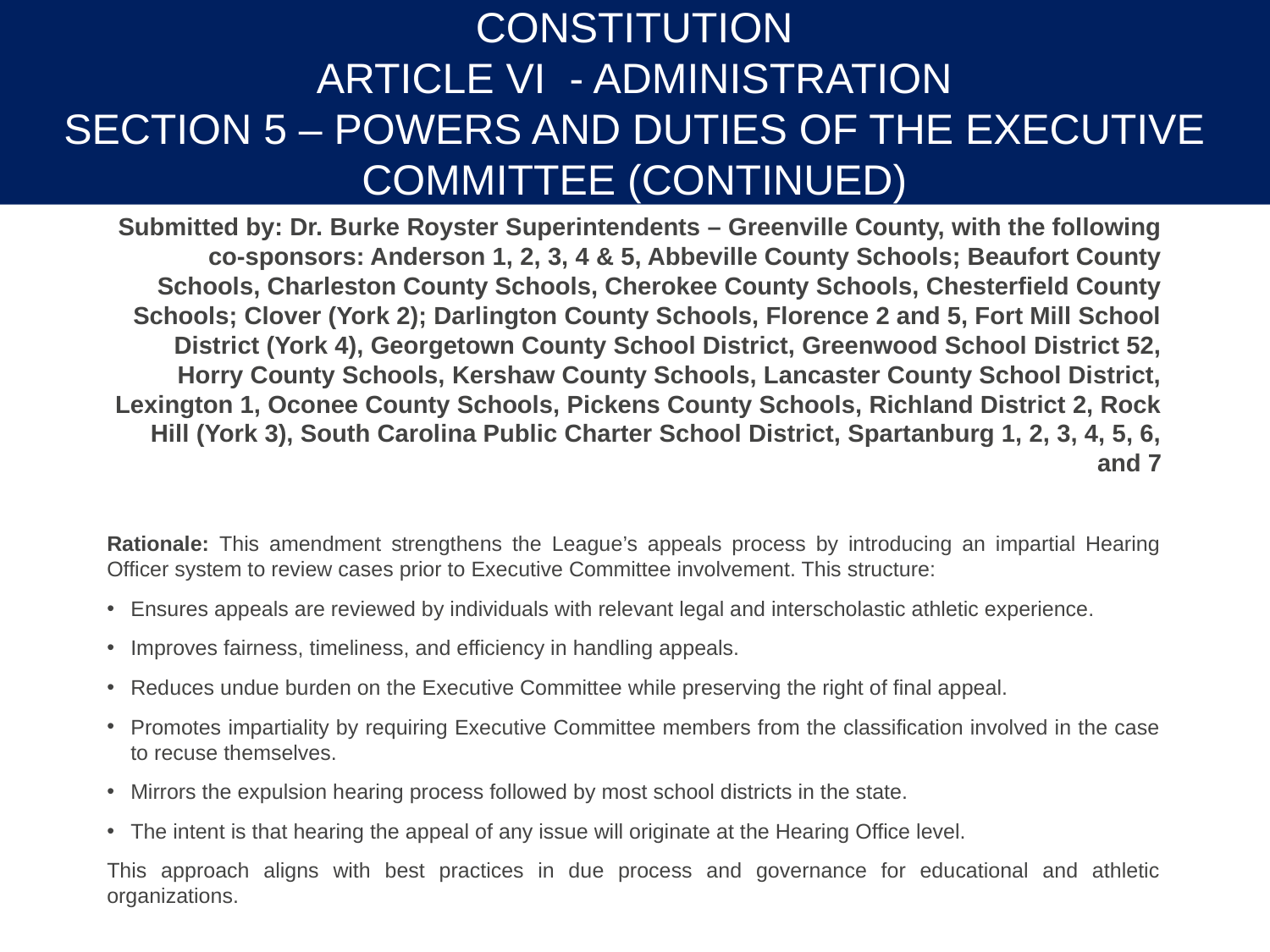

# Constitution Article VI  - administration SECTION 5 – powers and duties of the executive committee (continued)
Submitted by: Dr. Burke Royster Superintendents – Greenville County, with the following co-sponsors: Anderson 1, 2, 3, 4 & 5, Abbeville County Schools; Beaufort County Schools, Charleston County Schools, Cherokee County Schools, Chesterfield County Schools; Clover (York 2); Darlington County Schools, Florence 2 and 5, Fort Mill School District (York 4), Georgetown County School District, Greenwood School District 52, Horry County Schools, Kershaw County Schools, Lancaster County School District, Lexington 1, Oconee County Schools, Pickens County Schools, Richland District 2, Rock Hill (York 3), South Carolina Public Charter School District, Spartanburg 1, 2, 3, 4, 5, 6, and 7

Rationale: This amendment strengthens the League’s appeals process by introducing an impartial Hearing Officer system to review cases prior to Executive Committee involvement. This structure:
Ensures appeals are reviewed by individuals with relevant legal and interscholastic athletic experience.
Improves fairness, timeliness, and efficiency in handling appeals.
Reduces undue burden on the Executive Committee while preserving the right of final appeal.
Promotes impartiality by requiring Executive Committee members from the classification involved in the case to recuse themselves.
Mirrors the expulsion hearing process followed by most school districts in the state.
The intent is that hearing the appeal of any issue will originate at the Hearing Office level.
This approach aligns with best practices in due process and governance for educational and athletic organizations.